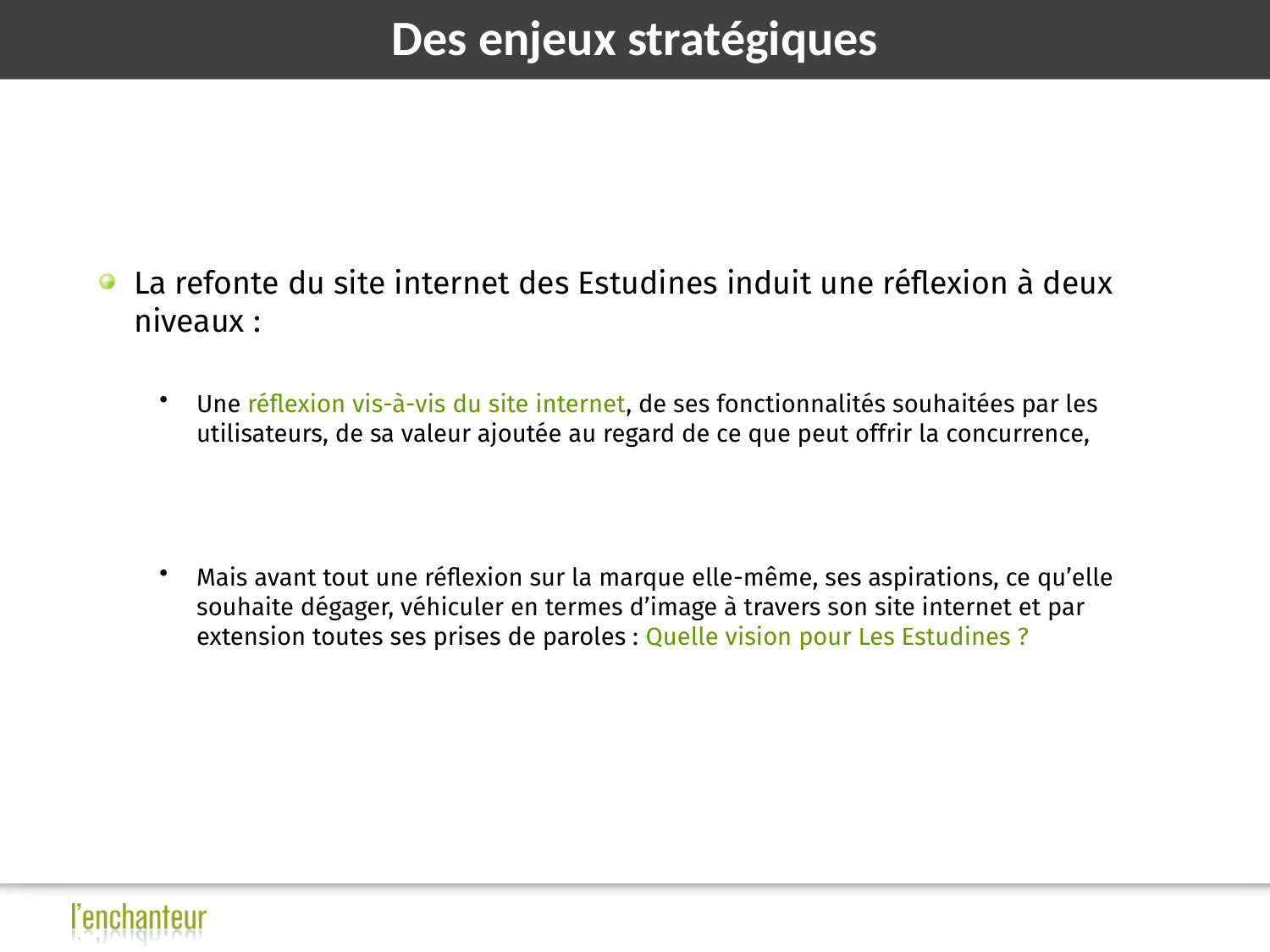

# Des enjeux stratégiques
La refonte du site internet des Estudines induit une réflexion à deux niveaux :

Une réflexion vis-à-vis du site internet, de ses fonctionnalités souhaitées par les utilisateurs, de sa valeur ajoutée au regard de ce que peut offrir la concurrence,

Mais avant tout une réflexion sur la marque elle-même, ses aspirations, ce qu’elle souhaite dégager, véhiculer en termes d’image à travers son site internet et par extension toutes ses prises de paroles : Quelle vision pour Les Estudines ?